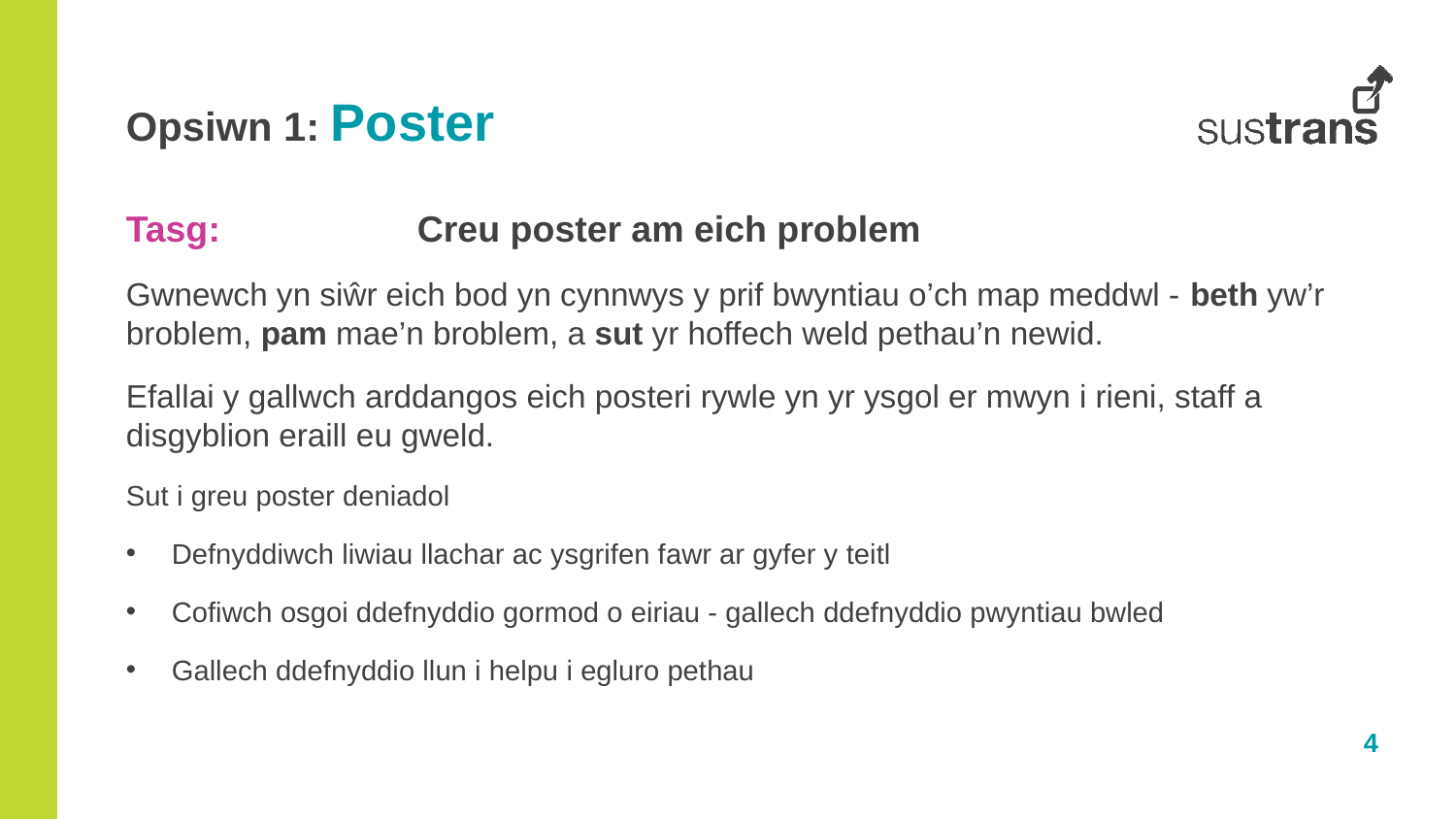

Opsiwn 1: Poster
Tasg:		Creu poster am eich problem
Gwnewch yn siŵr eich bod yn cynnwys y prif bwyntiau o’ch map meddwl - beth yw’r broblem, pam mae’n broblem, a sut yr hoffech weld pethau’n newid.
Efallai y gallwch arddangos eich posteri rywle yn yr ysgol er mwyn i rieni, staff a disgyblion eraill eu gweld.
Sut i greu poster deniadol
Defnyddiwch liwiau llachar ac ysgrifen fawr ar gyfer y teitl
Cofiwch osgoi ddefnyddio gormod o eiriau - gallech ddefnyddio pwyntiau bwled
Gallech ddefnyddio llun i helpu i egluro pethau